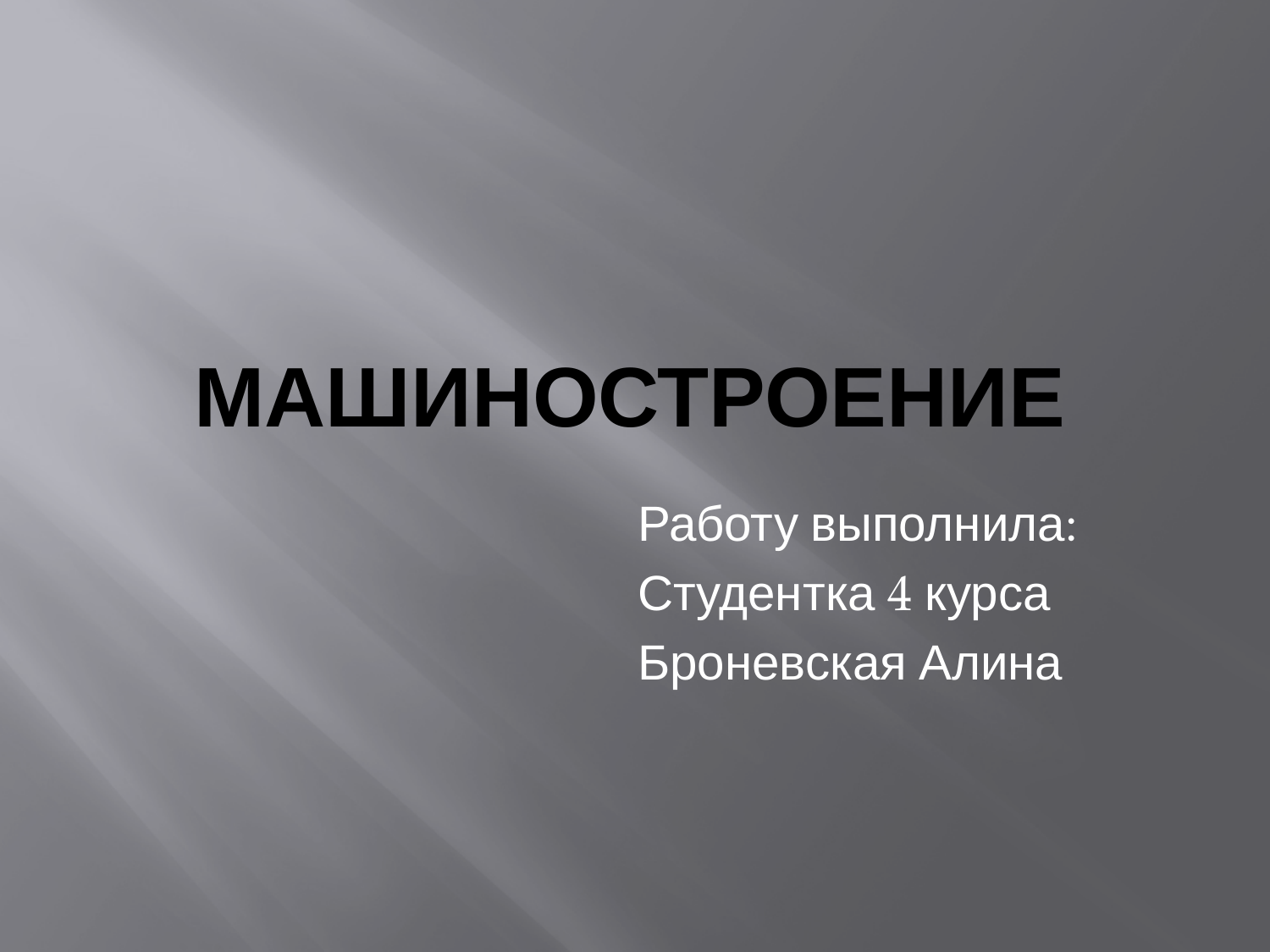

# машиностроение
Работу выполнила:
Студентка 4 курса
Броневская Алина